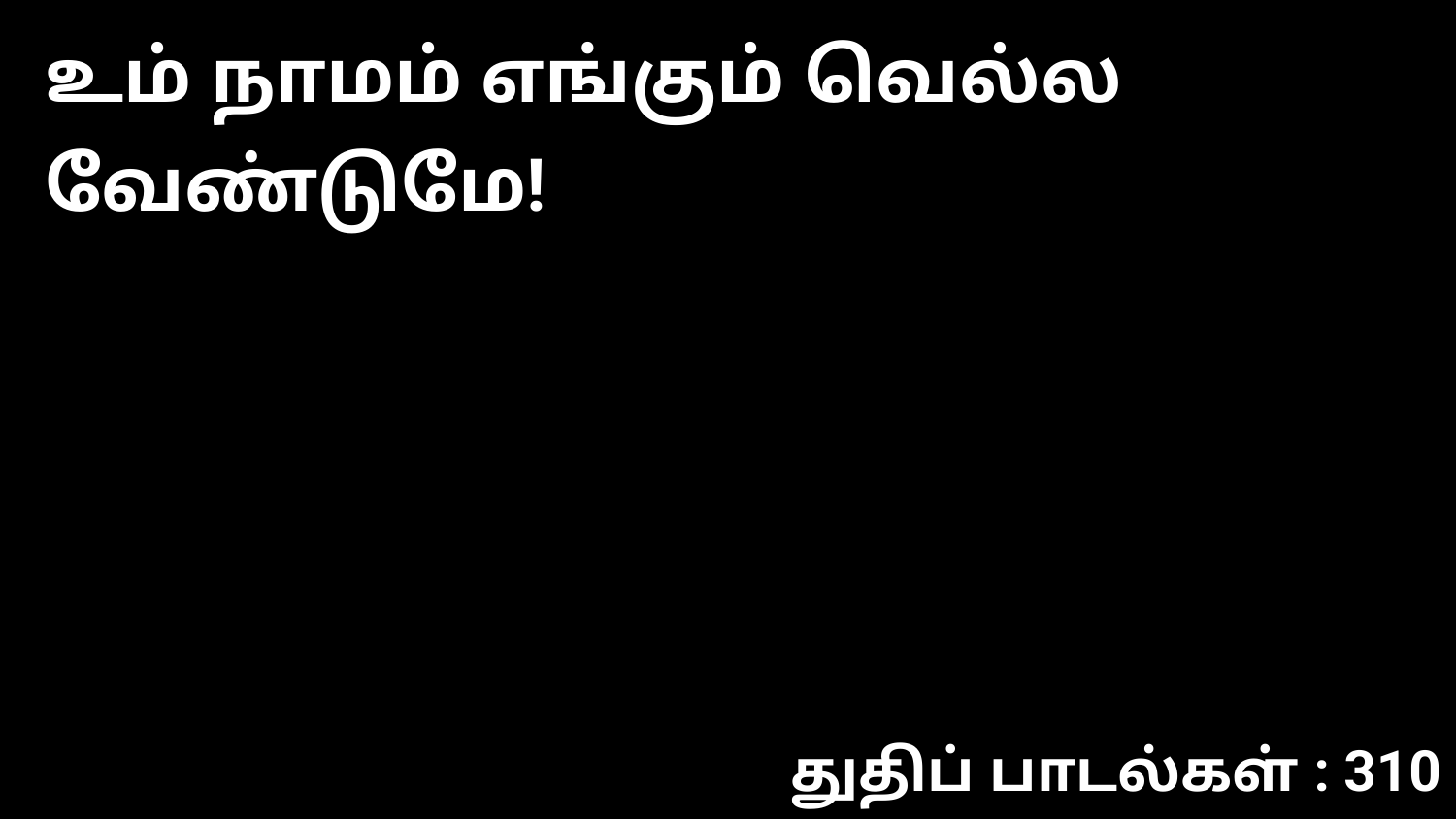

உம் நாமம் எங்கும் வெல்ல வேண்டுமே!
துதிப் பாடல்கள் : 310